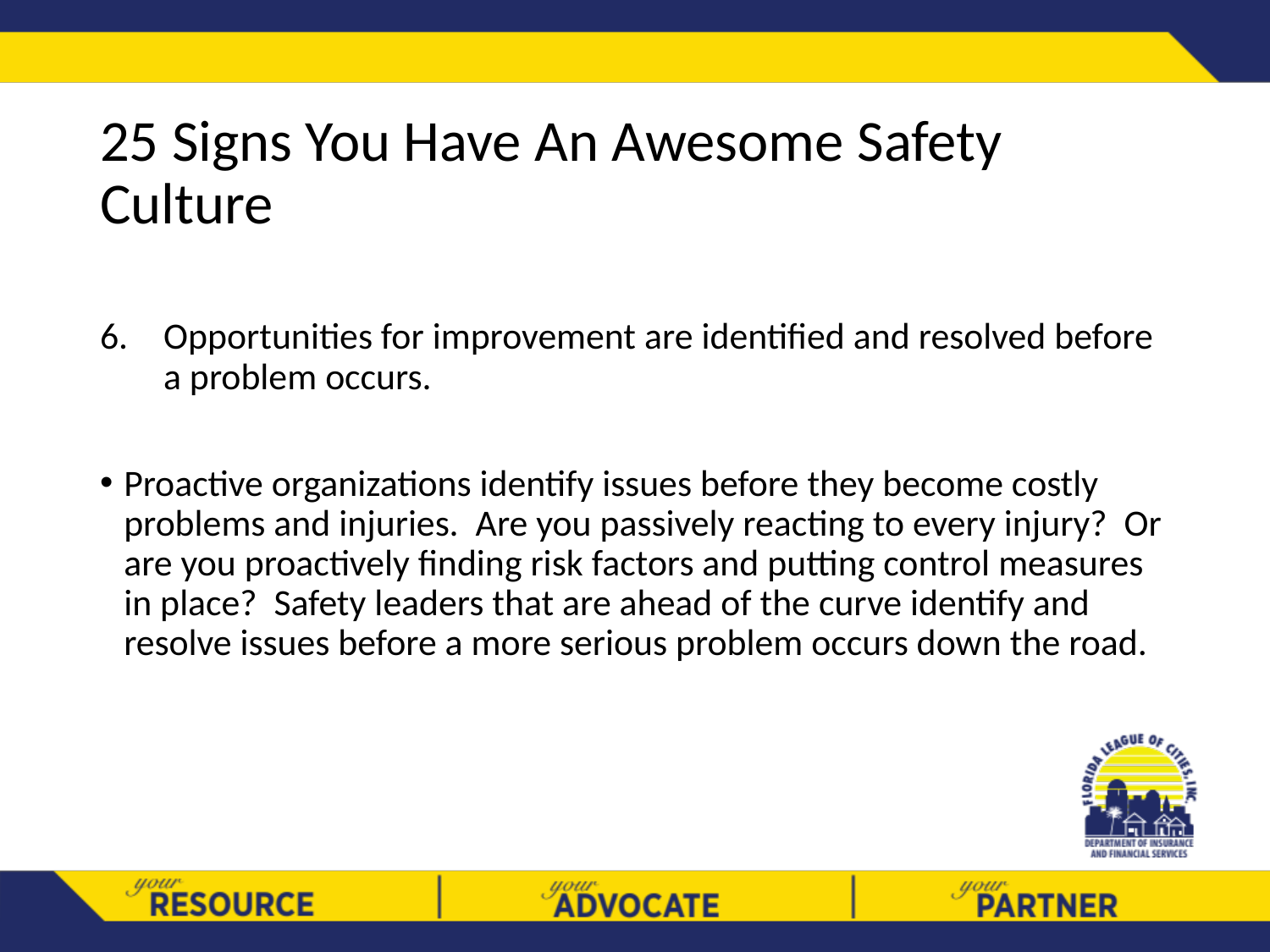

# 25 Signs You Have An Awesome Safety Culture

Opportunities for improvement are identified and resolved before a problem occurs.

Proactive organizations identify issues before they become costly problems and injuries.  Are you passively reacting to every injury?  Or are you proactively finding risk factors and putting control measures in place?  Safety leaders that are ahead of the curve identify and resolve issues before a more serious problem occurs down the road.